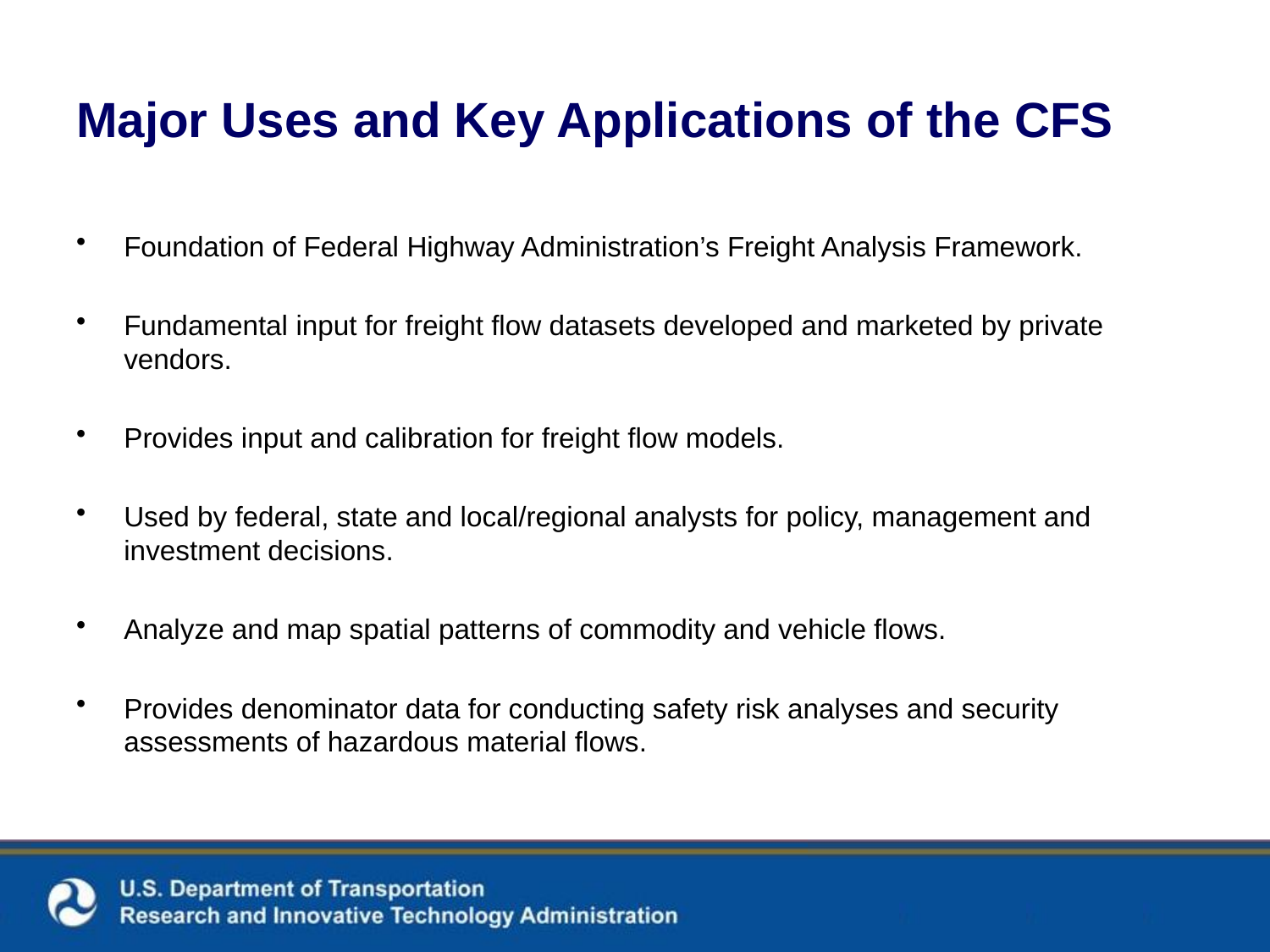

# Major Uses and Key Applications of the CFS
Foundation of Federal Highway Administration’s Freight Analysis Framework.

Fundamental input for freight flow datasets developed and marketed by private vendors.

Provides input and calibration for freight flow models.

Used by federal, state and local/regional analysts for policy, management and investment decisions.

Analyze and map spatial patterns of commodity and vehicle flows.

Provides denominator data for conducting safety risk analyses and security assessments of hazardous material flows.